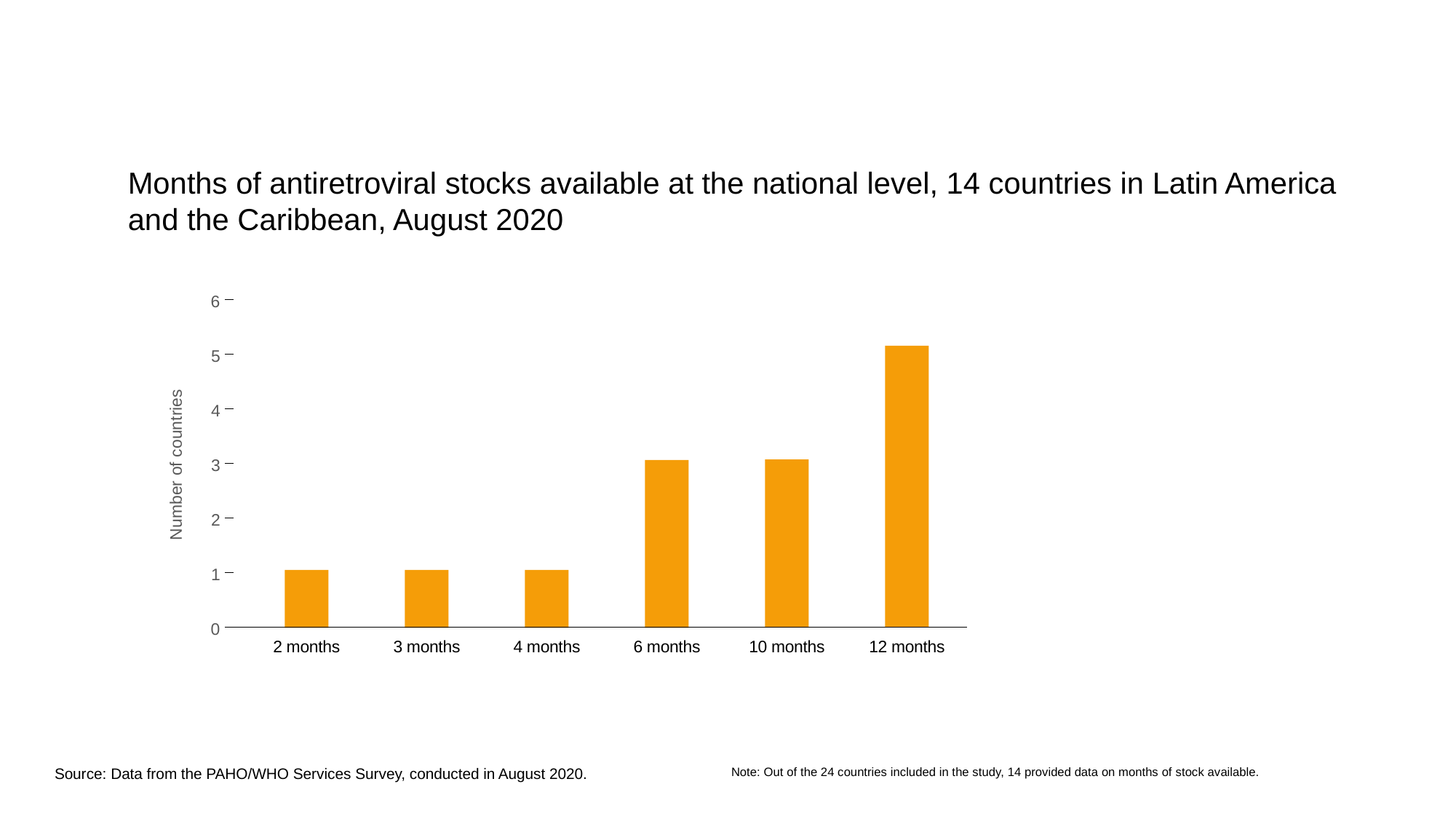

Months of antiretroviral stocks available at the national level, 14 countries in Latin America
and the Caribbean, August 2020
6
5

Number of countries
4
3

2
1

0
2 months
3 months
4 months
6 months
10 months
12 months
Source: Data from the PAHO/WHO Services Survey, conducted in August 2020.
Note: Out of the 24 countries included in the study, 14 provided data on months of stock available.